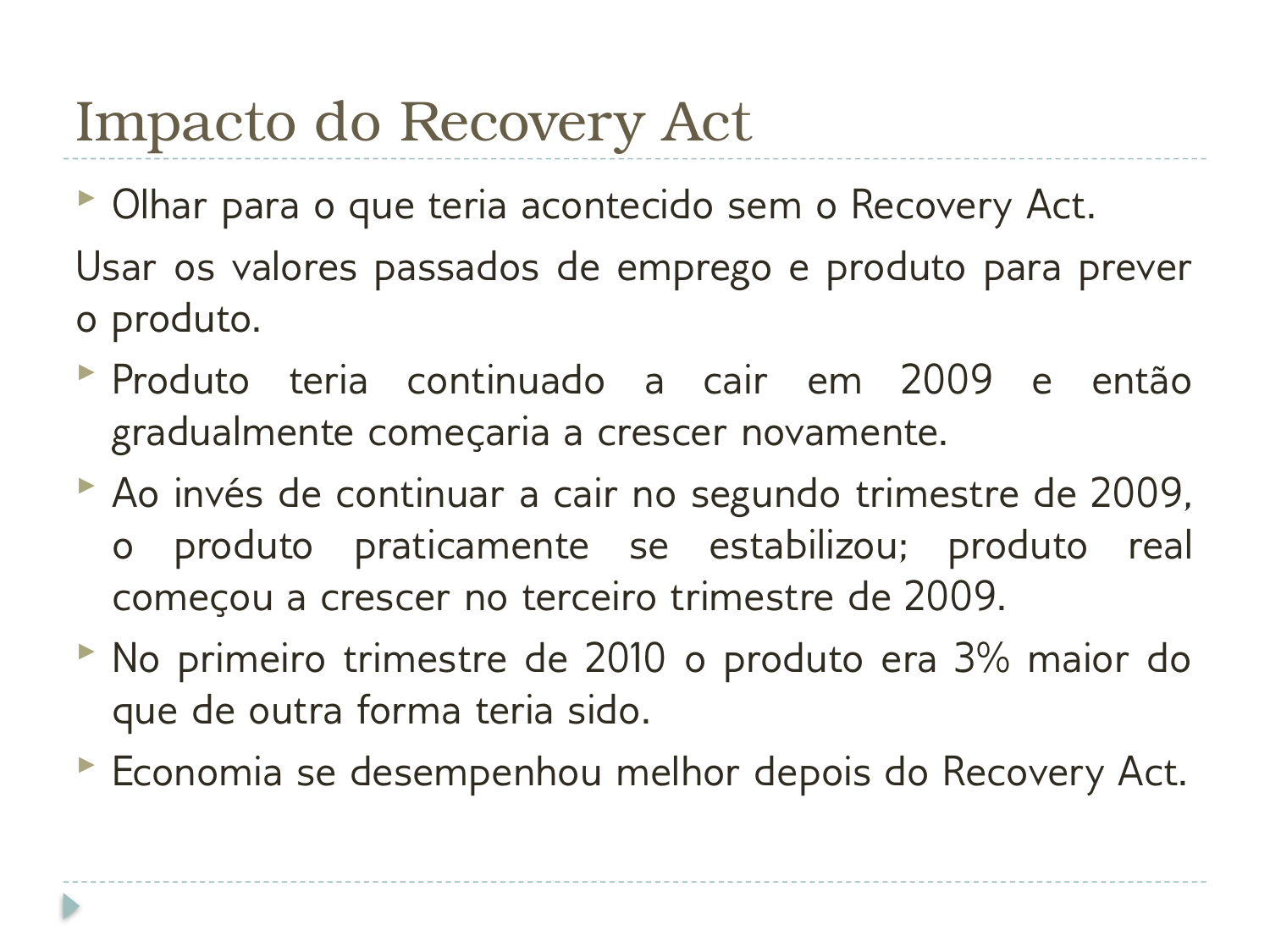

# Impacto do Recovery Act
Olhar para o que teria acontecido sem o Recovery Act.
Usar os valores passados de emprego e produto para prever o produto.
Produto teria continuado a cair em 2009 e então gradualmente começaria a crescer novamente.
Ao invés de continuar a cair no segundo trimestre de 2009, o produto praticamente se estabilizou; produto real começou a crescer no terceiro trimestre de 2009.
No primeiro trimestre de 2010 o produto era 3% maior do que de outra forma teria sido.
Economia se desempenhou melhor depois do Recovery Act.